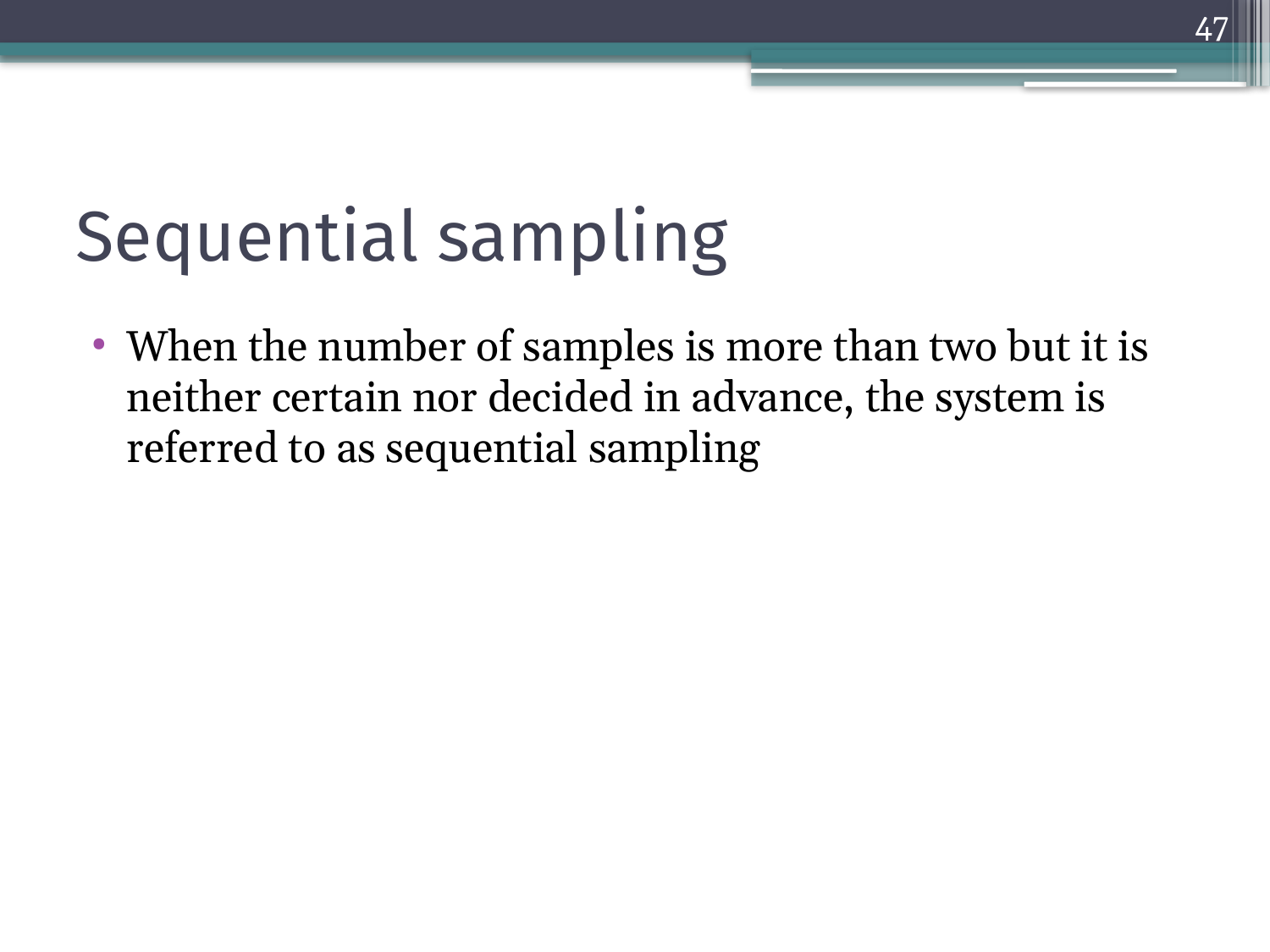

47
# Sequential sampling
When the number of samples is more than two but it is neither certain nor decided in advance, the system is referred to as sequential sampling